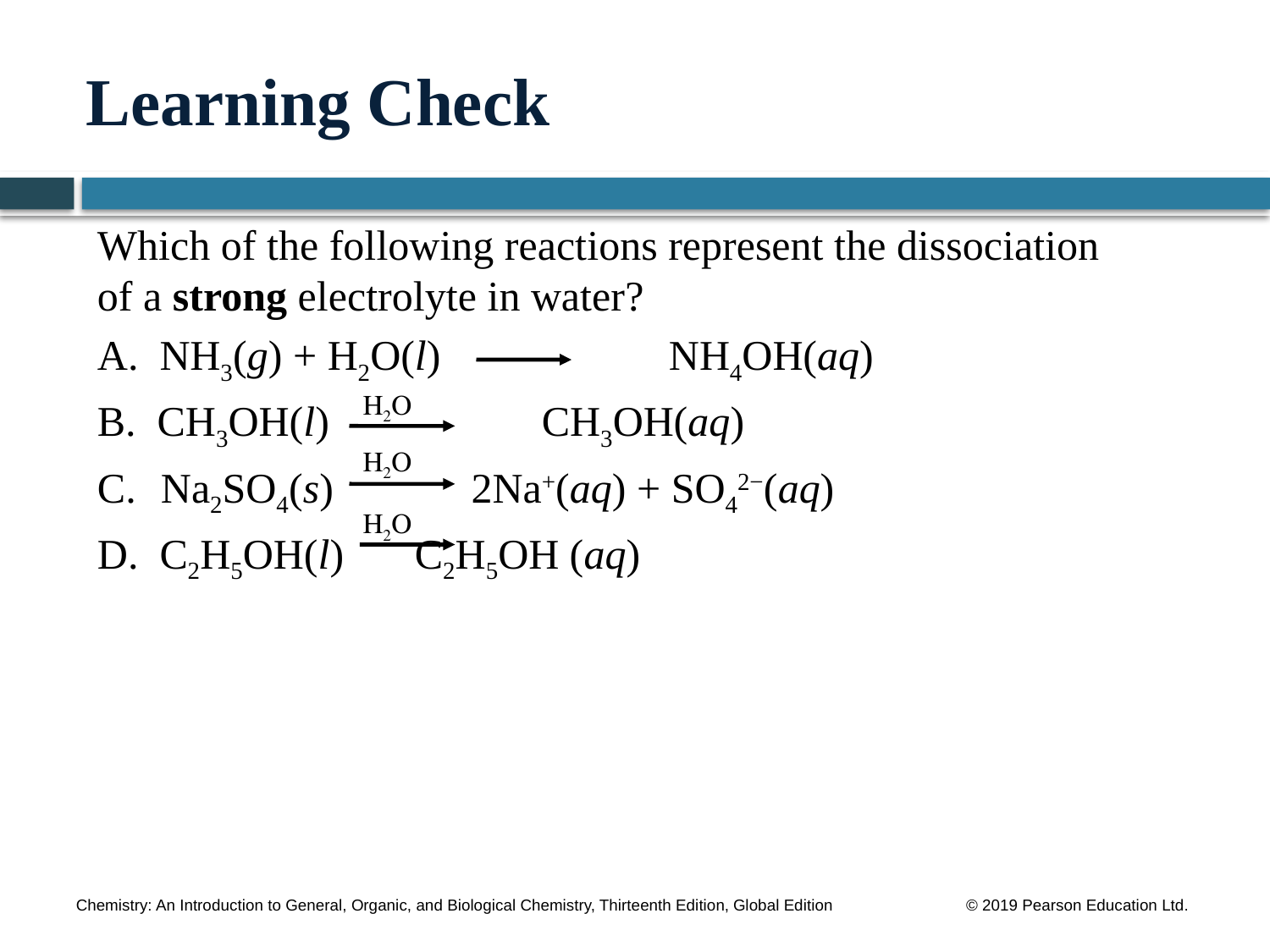

# Learning Check
Which of the following reactions represent the dissociation of a strong electrolyte in water?
A.  NH3(g) + H2O(l)		NH4OH(aq)
B.  CH3OH(l) 		CH3OH(aq)
Na2SO4(s)             2Na+(aq) + SO42−(aq)
D.  C2H5OH(l) 	C2H5OH (aq)

H2O

H2O

H2O